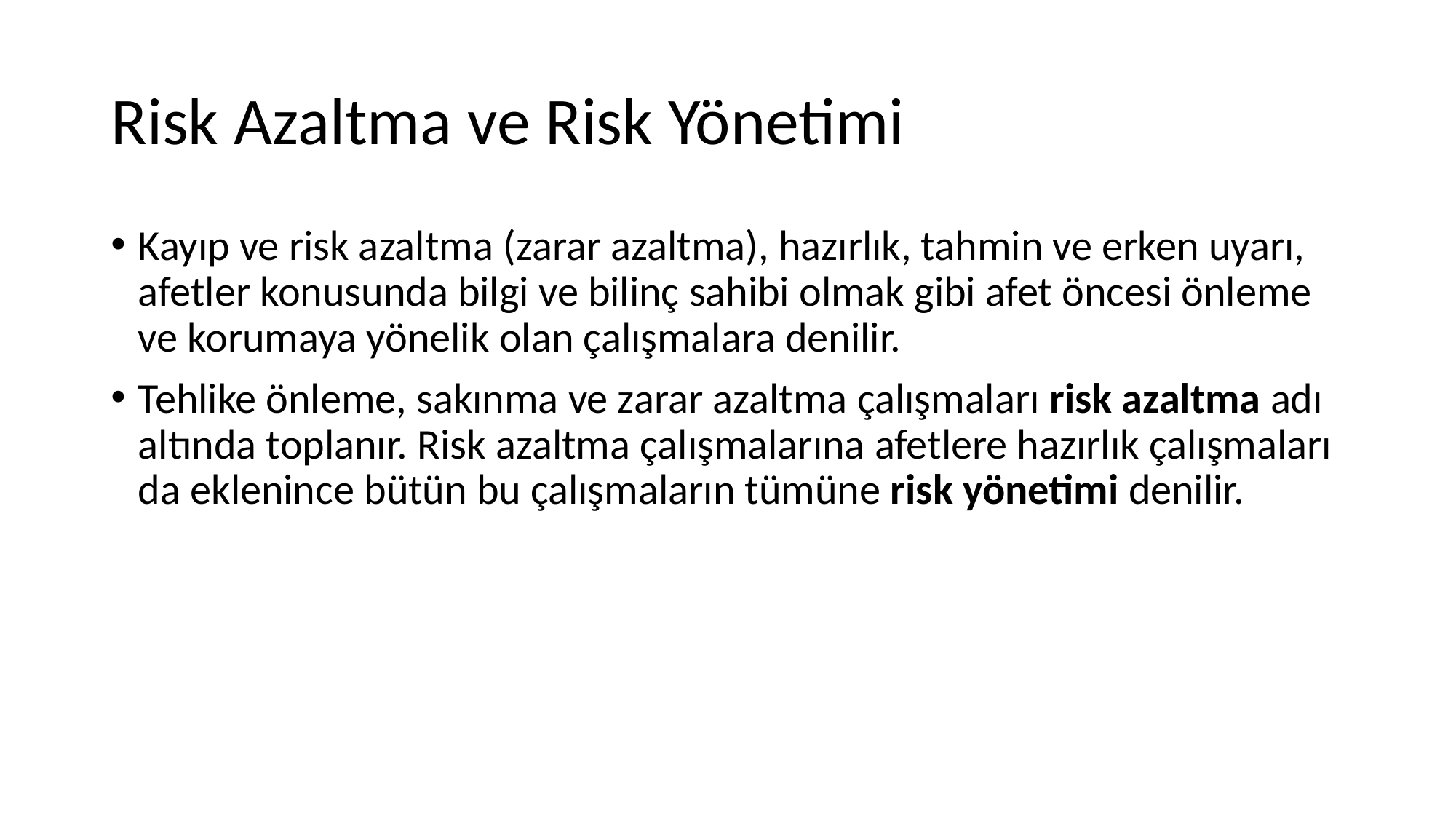

# Risk Azaltma ve Risk Yönetimi
Kayıp ve risk azaltma (zarar azaltma), hazırlık, tahmin ve erken uyarı, afetler konusunda bilgi ve bilinç sahibi olmak gibi afet öncesi önleme ve korumaya yönelik olan çalışmalara denilir.
Tehlike önleme, sakınma ve zarar azaltma çalışmaları risk azaltma adı altında toplanır. Risk azaltma çalışmalarına afetlere hazırlık çalışmaları da eklenince bütün bu çalışmaların tümüne risk yönetimi denilir.